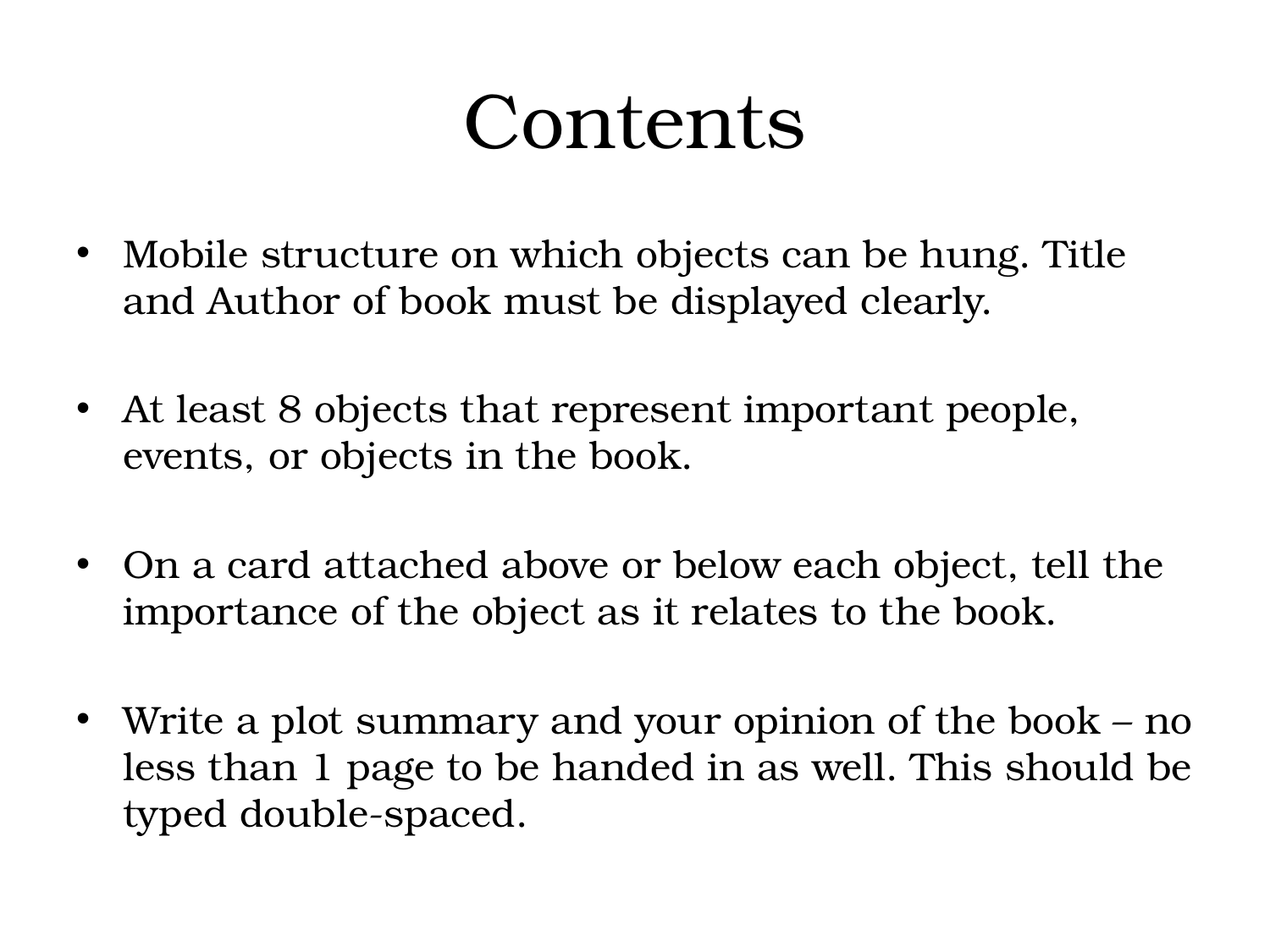

# Contents
Mobile structure on which objects can be hung. Title and Author of book must be displayed clearly.

At least 8 objects that represent important people, events, or objects in the book.

On a card attached above or below each object, tell the importance of the object as it relates to the book.

Write a plot summary and your opinion of the book – no less than 1 page to be handed in as well. This should be typed double-spaced.